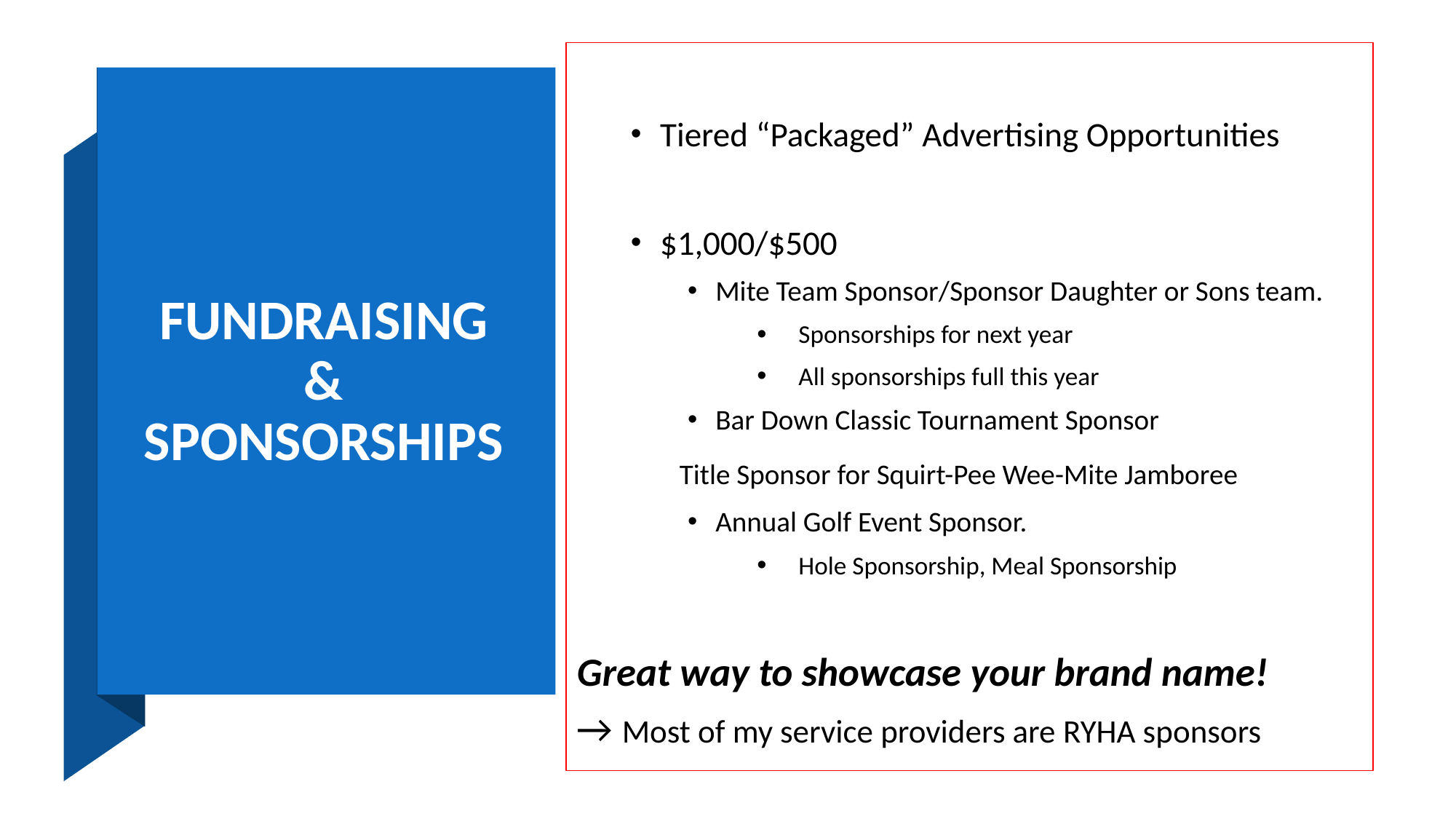

Tiered “Packaged” Advertising Opportunities

$1,000/$500
Mite Team Sponsor/Sponsor Daughter or Sons team.
Sponsorships for next year
All sponsorships full this year
Bar Down Classic Tournament Sponsor
			Title Sponsor for Squirt-Pee Wee-Mite Jamboree
Annual Golf Event Sponsor.
Hole Sponsorship, Meal Sponsorship

Great way to showcase your brand name!
→ Most of my service providers are RYHA sponsors

# FUNDRAISING & SPONSORSHIPS